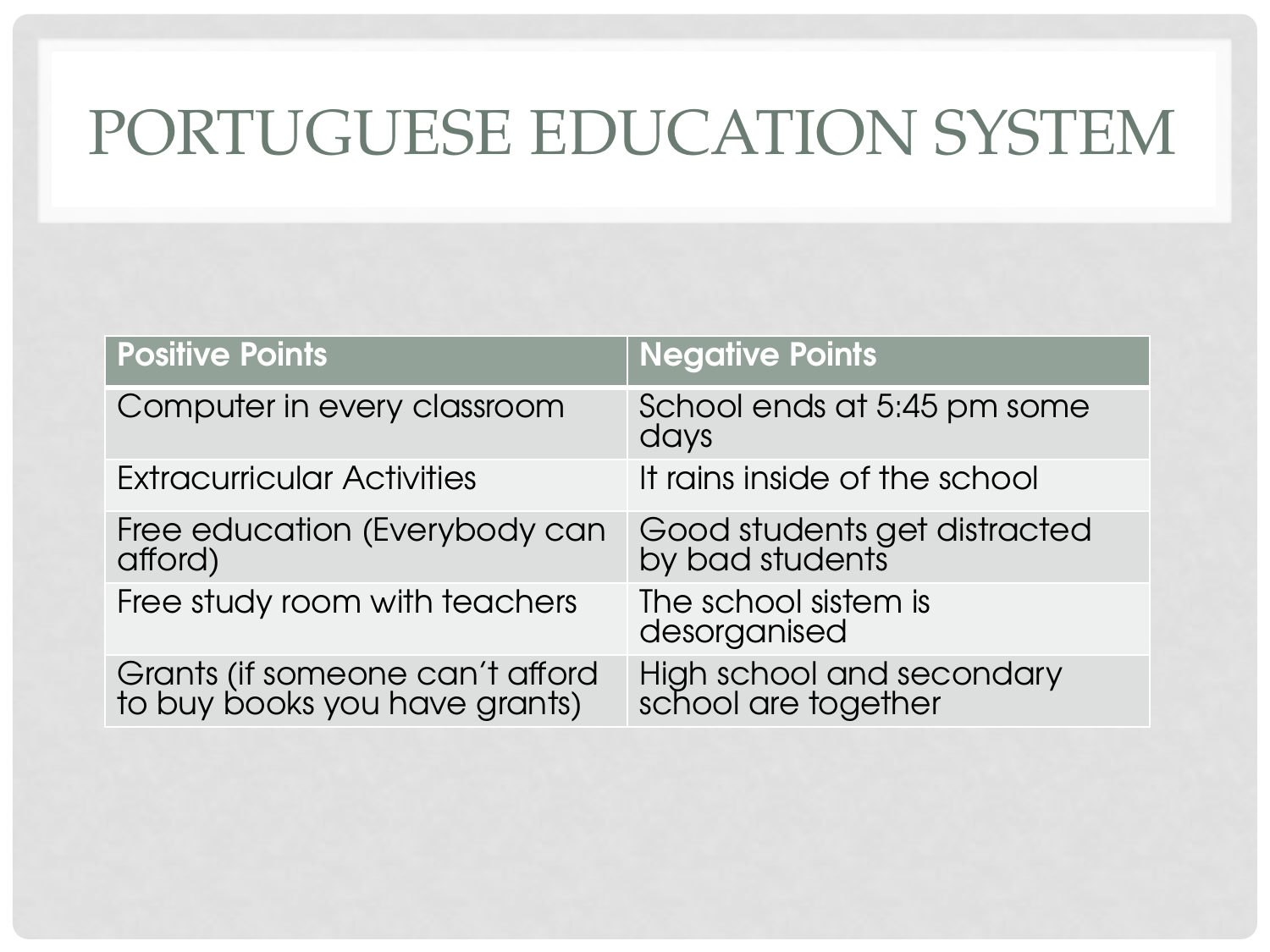

# portuguese education system
| Positive Points | Negative Points |
| --- | --- |
| Computer in every classroom | School ends at 5:45 pm some days |
| Extracurricular Activities | It rains inside of the school |
| Free education (Everybody can afford) | Good students get distracted by bad students |
| Free study room with teachers | The school sistem is desorganised |
| Grants (if someone can’t afford to buy books you have grants) | High school and secondary school are together |